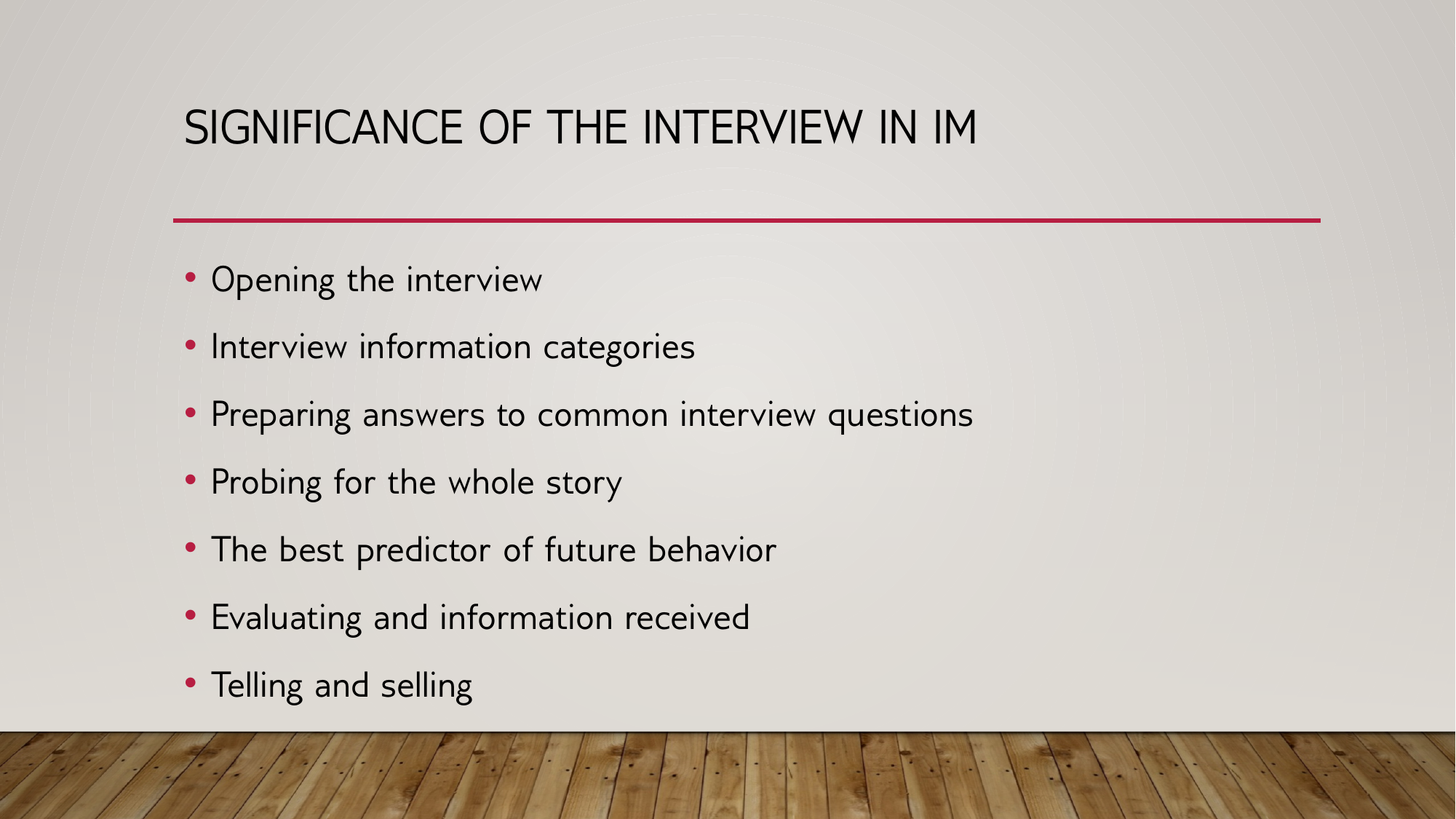

# Significance of the Interview in IM
Opening the interview
Interview information categories
Preparing answers to common interview questions
Probing for the whole story
The best predictor of future behavior
Evaluating and information received
Telling and selling